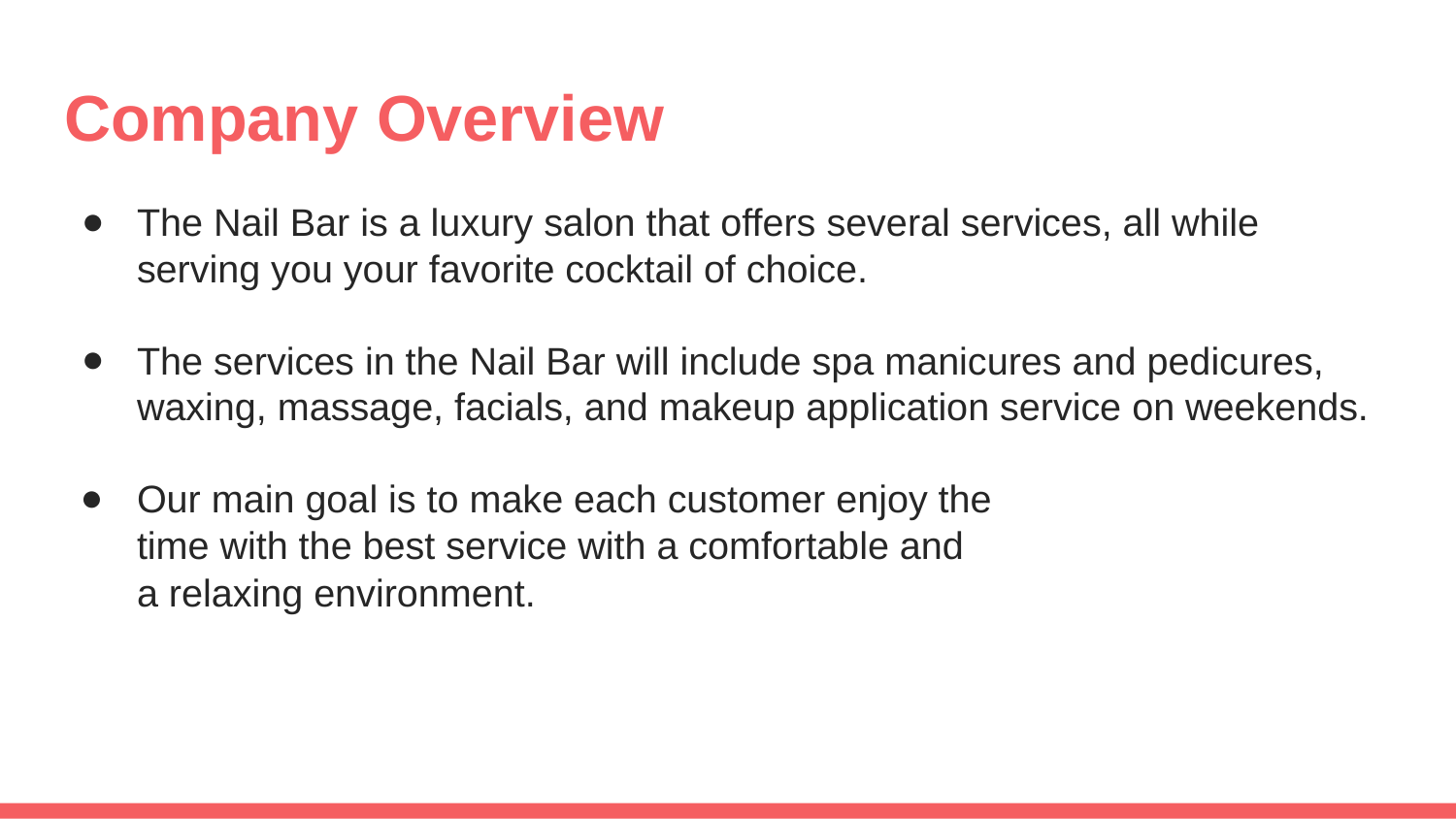

# Company Overview
The Nail Bar is a luxury salon that offers several services, all while serving you your favorite cocktail of choice.

The services in the Nail Bar will include spa manicures and pedicures, waxing, massage, facials, and makeup application service on weekends.

Our main goal is to make each customer enjoy the
time with the best service with a comfortable and
a relaxing environment.